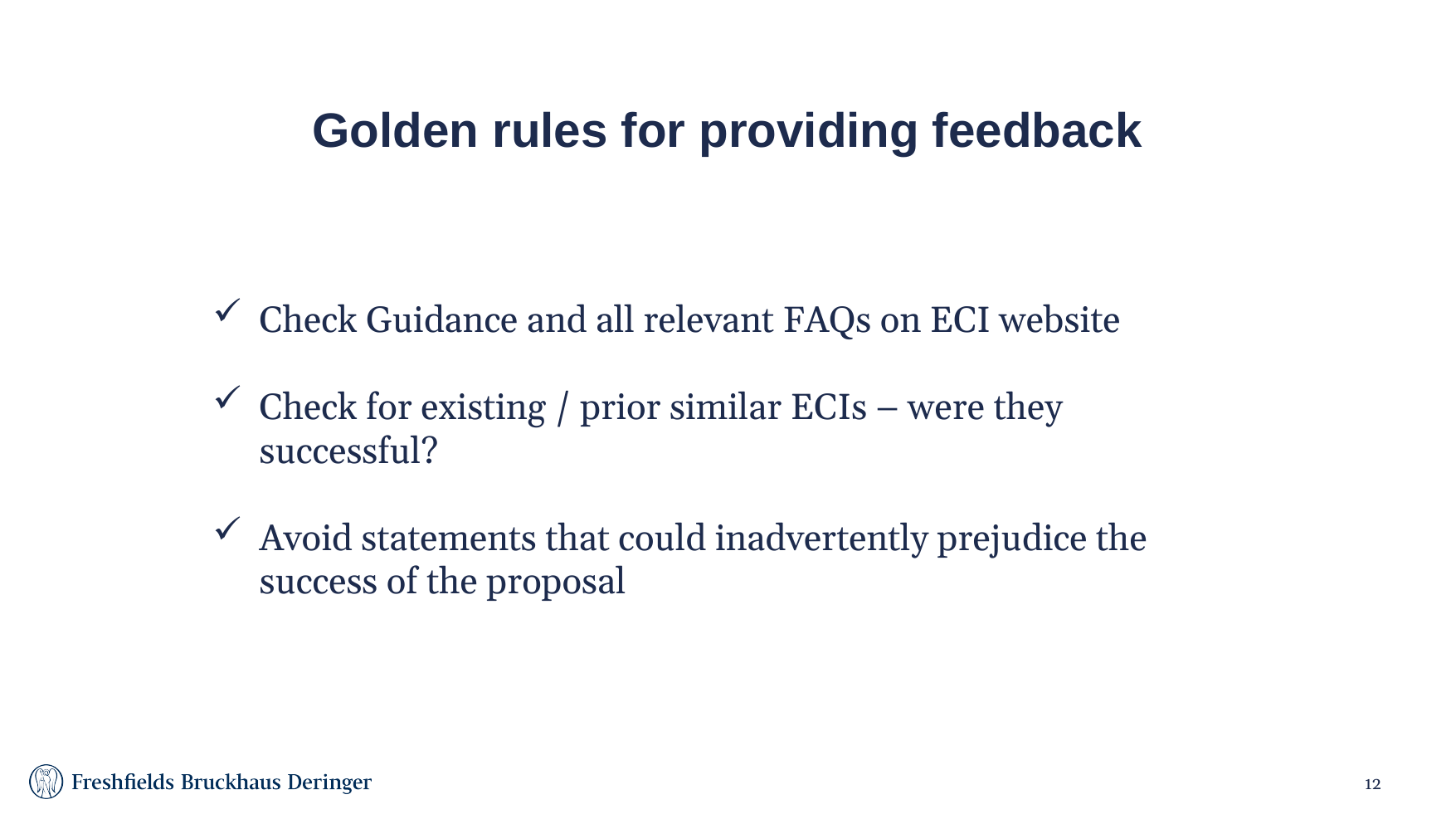

# Golden rules for providing feedback
Check Guidance and all relevant FAQs on ECI website

Check for existing / prior similar ECIs – were they successful?

Avoid statements that could inadvertently prejudice the success of the proposal
12